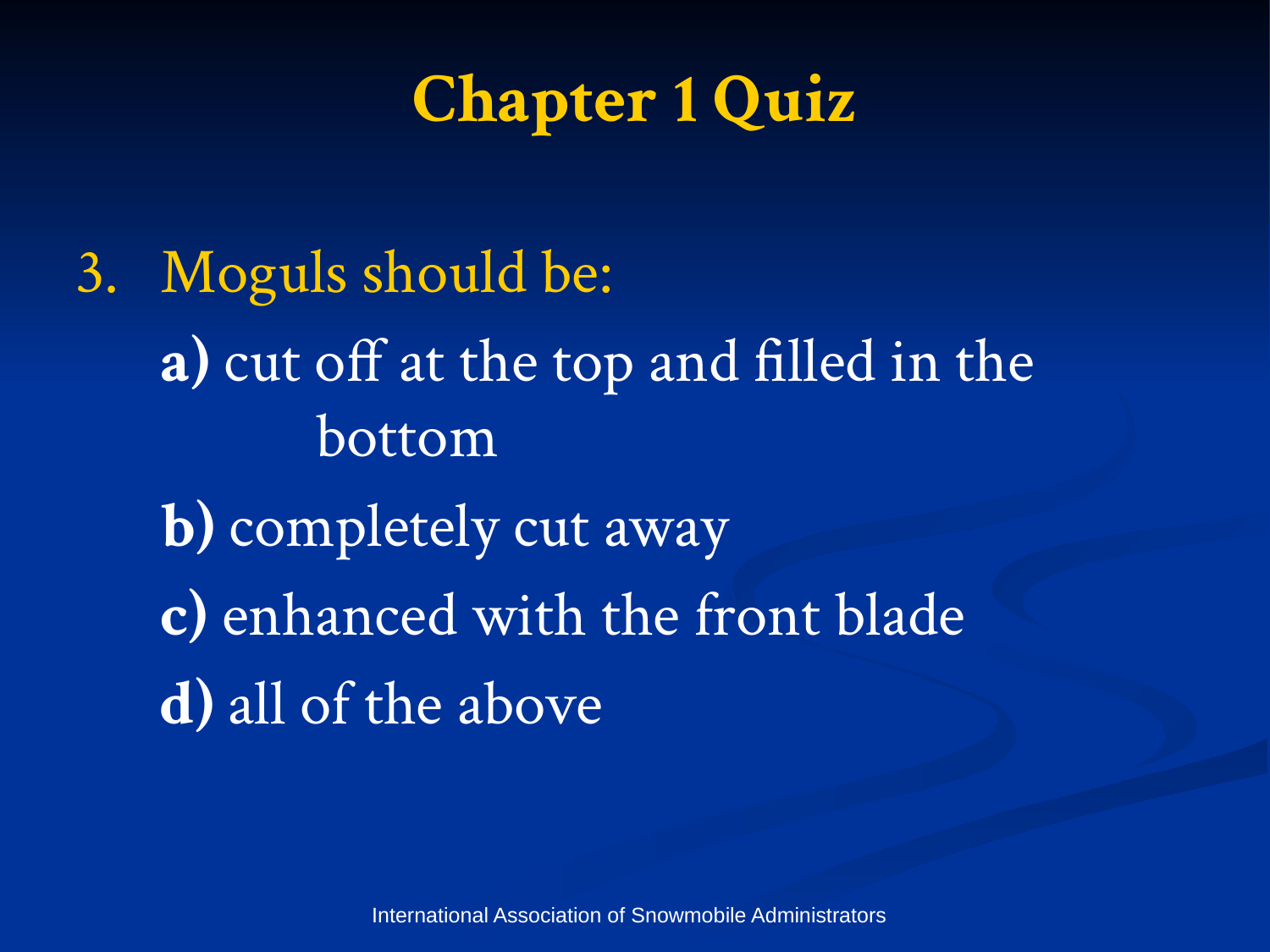

# Chapter 1 Quiz
Moguls should be:
	a) cut off at the top and filled in the 	  	  bottom
	b) completely cut away
	c) enhanced with the front blade
	d) all of the above
International Association of Snowmobile Administrators